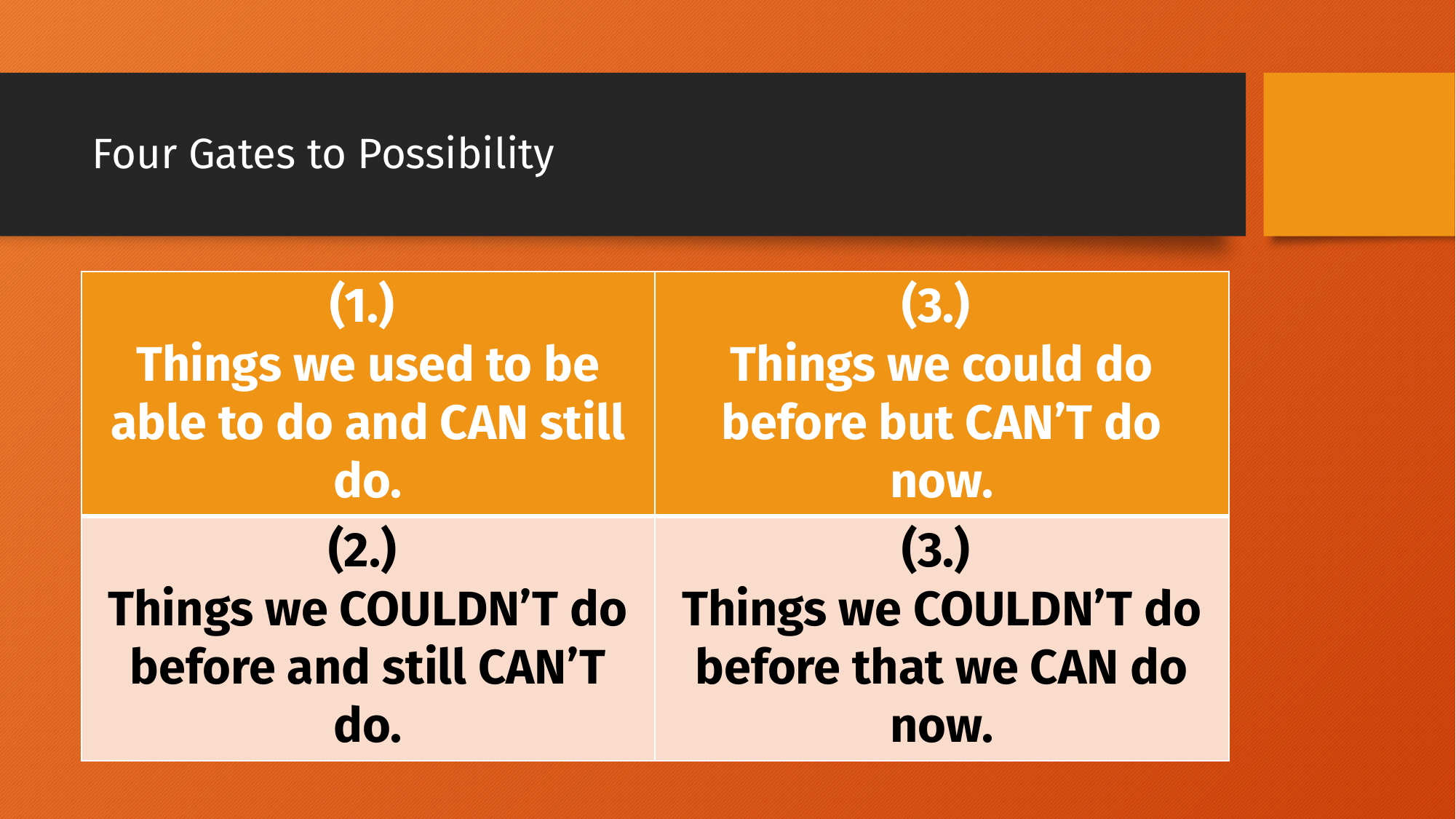

# Four Gates to Possibility
| (1.)  Things we used to be able to do and CAN still do. | (3.)  Things we could do before but CAN’T do now. |
| --- | --- |
| (2.)  Things we COULDN’T do before and still CAN’T do. | (3.)  Things we COULDN’T do before that we CAN do now. |